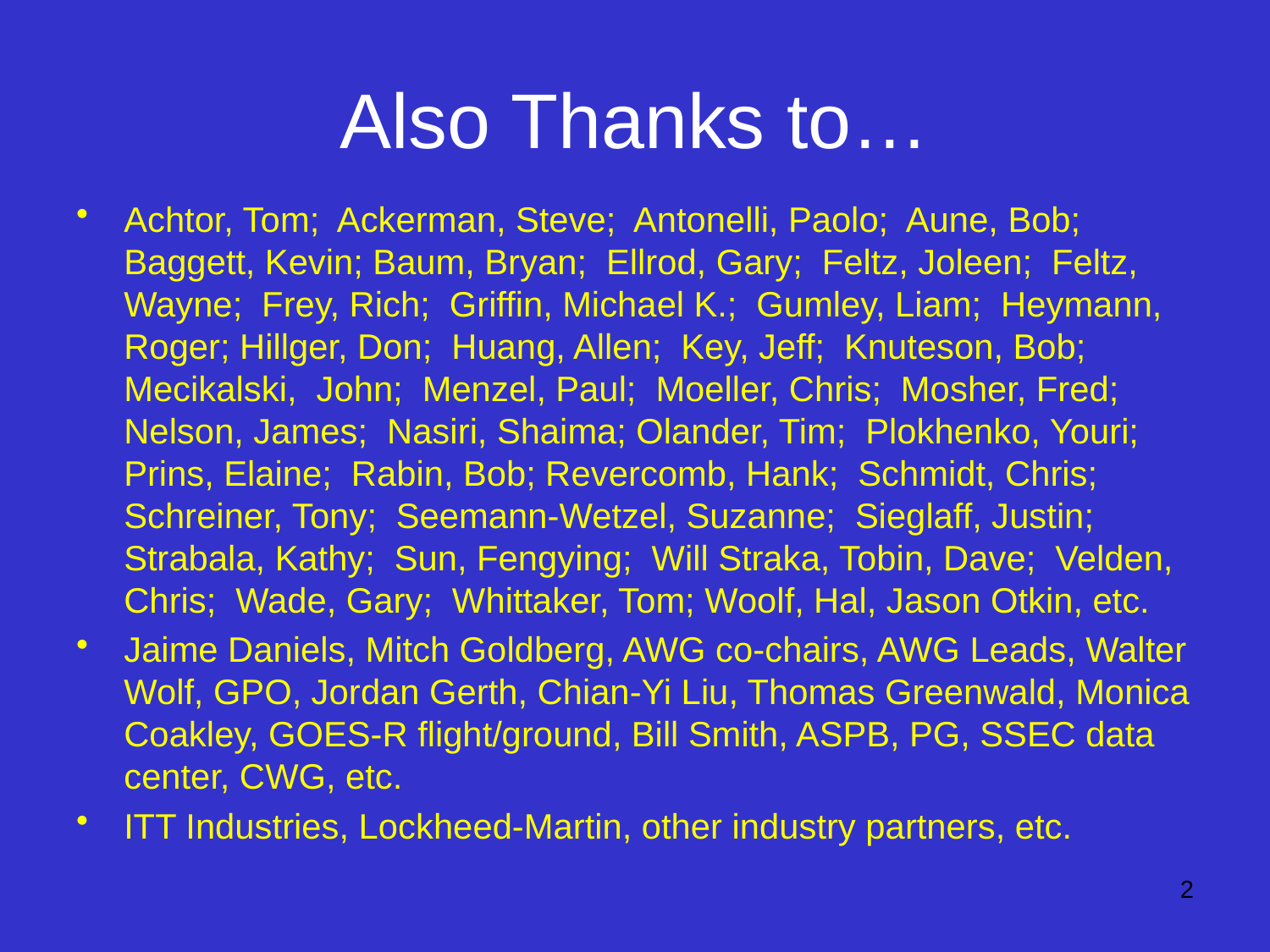

# Also Thanks to…
Achtor, Tom;  Ackerman, Steve;  Antonelli, Paolo;  Aune, Bob;  Baggett, Kevin; Baum, Bryan;  Ellrod, Gary;  Feltz, Joleen;  Feltz, Wayne;  Frey, Rich;  Griffin, Michael K.;  Gumley, Liam;  Heymann, Roger; Hillger, Don;  Huang, Allen;  Key, Jeff;  Knuteson, Bob; Mecikalski,  John;  Menzel, Paul;  Moeller, Chris;  Mosher, Fred;  Nelson, James;  Nasiri, Shaima; Olander, Tim;  Plokhenko, Youri;  Prins, Elaine;  Rabin, Bob; Revercomb, Hank;  Schmidt, Chris;  Schreiner, Tony;  Seemann-Wetzel, Suzanne;  Sieglaff, Justin;  Strabala, Kathy;  Sun, Fengying;  Will Straka, Tobin, Dave;  Velden, Chris;  Wade, Gary;  Whittaker, Tom; Woolf, Hal, Jason Otkin, etc.
Jaime Daniels, Mitch Goldberg, AWG co-chairs, AWG Leads, Walter Wolf, GPO, Jordan Gerth, Chian-Yi Liu, Thomas Greenwald, Monica Coakley, GOES-R flight/ground, Bill Smith, ASPB, PG, SSEC data center, CWG, etc.
ITT Industries, Lockheed-Martin, other industry partners, etc.

2